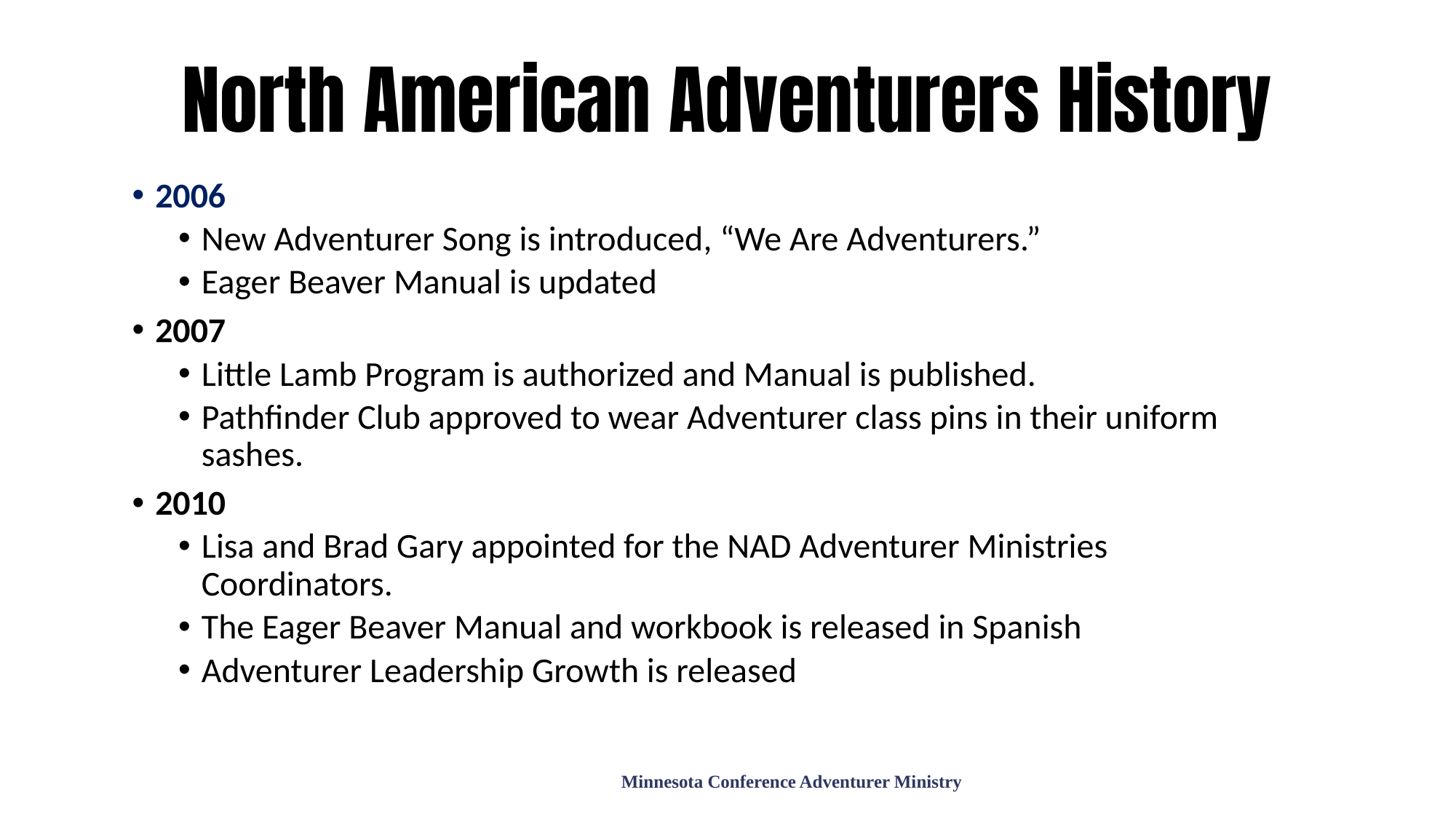

North American Adventurers History
2006
New Adventurer Song is introduced, “We Are Adventurers.”
Eager Beaver Manual is updated
2007
Little Lamb Program is authorized and Manual is published.
Pathfinder Club approved to wear Adventurer class pins in their uniform sashes.
2010
Lisa and Brad Gary appointed for the NAD Adventurer Ministries Coordinators.
The Eager Beaver Manual and workbook is released in Spanish
Adventurer Leadership Growth is released

Minnesota Conference Adventurer Ministry